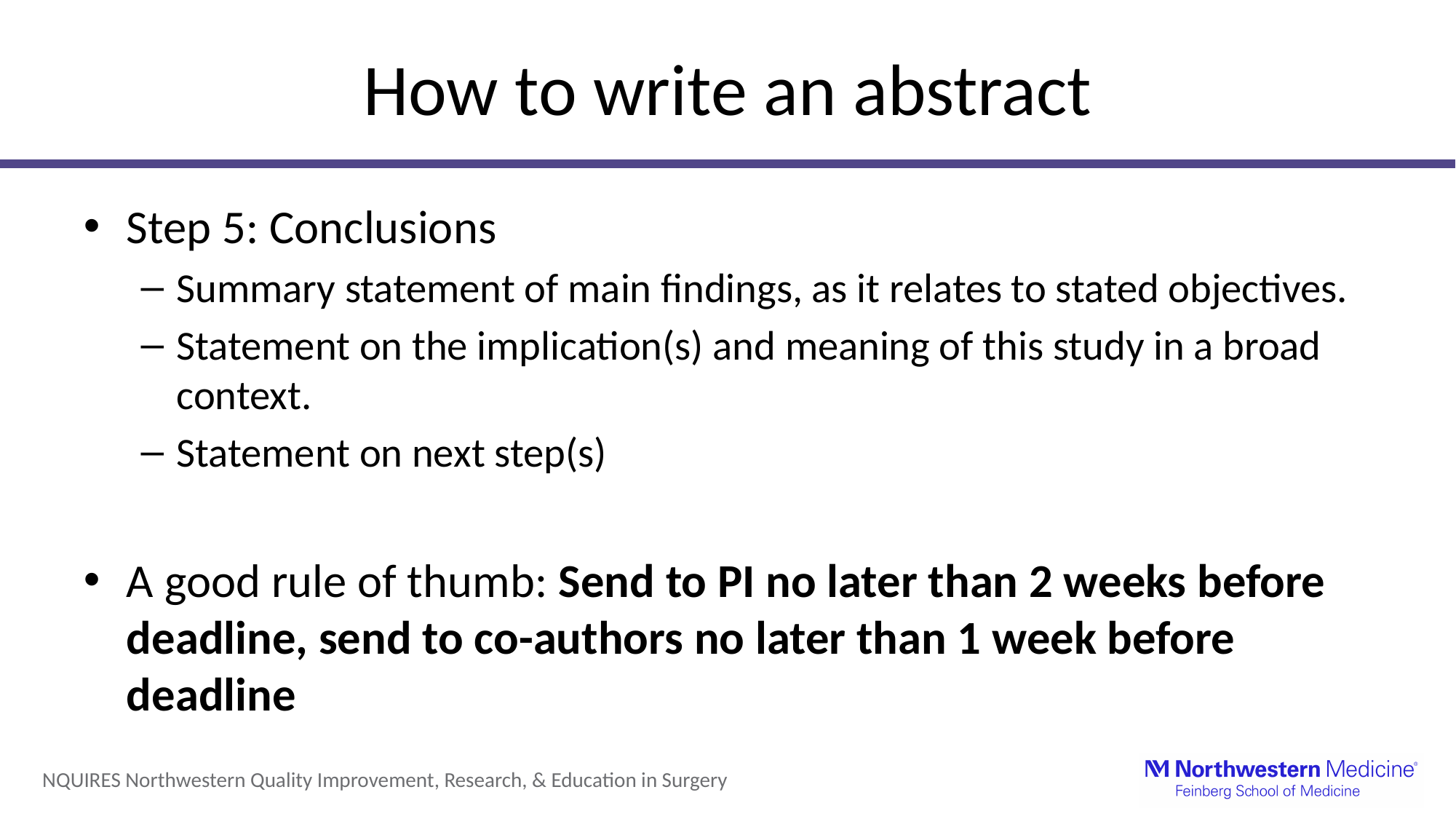

# How to write an abstract
Step 5: Conclusions
Summary statement of main findings, as it relates to stated objectives.
Statement on the implication(s) and meaning of this study in a broad context.
Statement on next step(s)

A good rule of thumb: Send to PI no later than 2 weeks before deadline, send to co-authors no later than 1 week before deadline